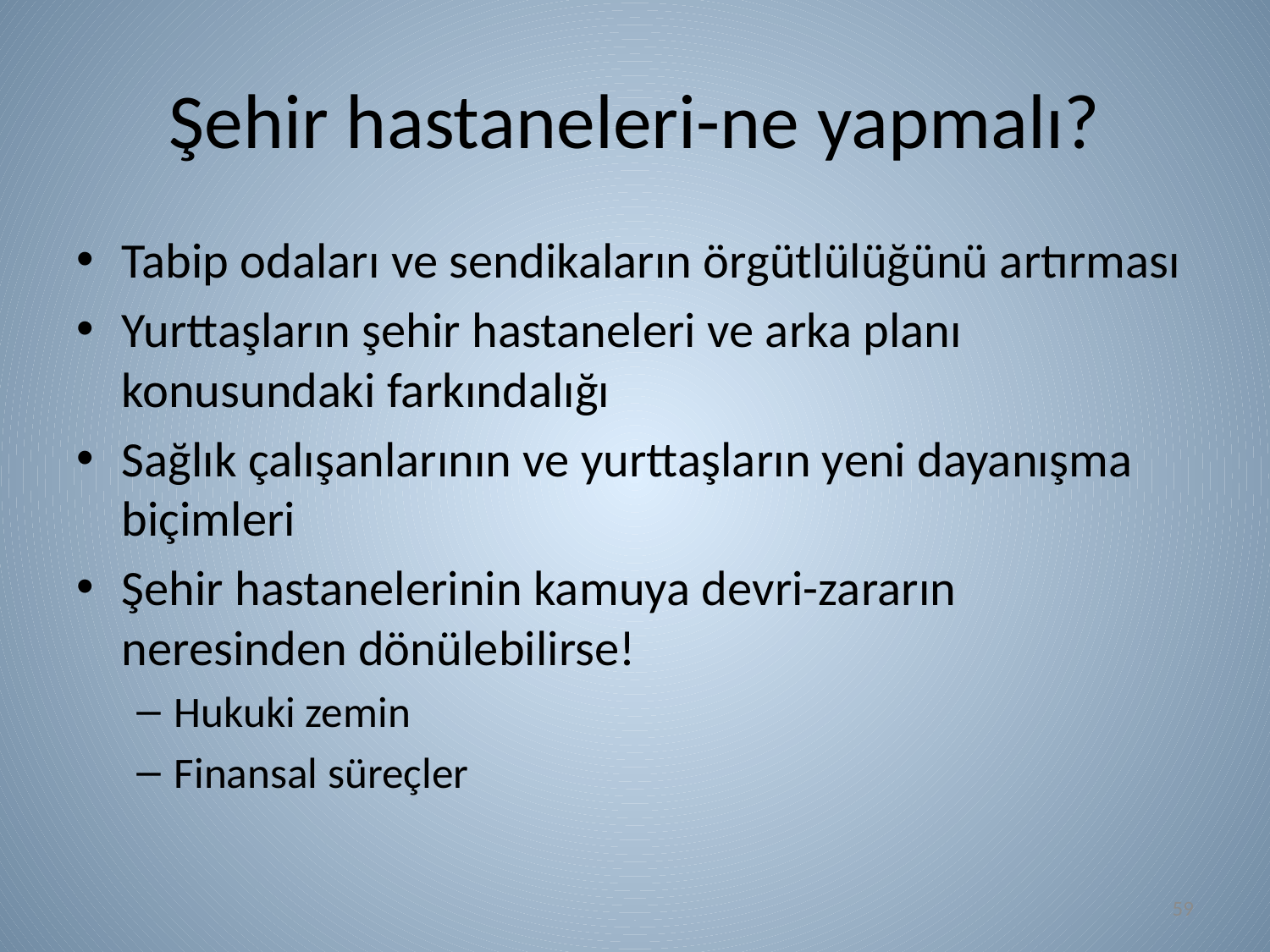

# Şehir hastaneleri-ne yapmalı?
Tabip odaları ve sendikaların örgütlülüğünü artırması
Yurttaşların şehir hastaneleri ve arka planı konusundaki farkındalığı
Sağlık çalışanlarının ve yurttaşların yeni dayanışma biçimleri
Şehir hastanelerinin kamuya devri-zararın neresinden dönülebilirse!
Hukuki zemin
Finansal süreçler
59